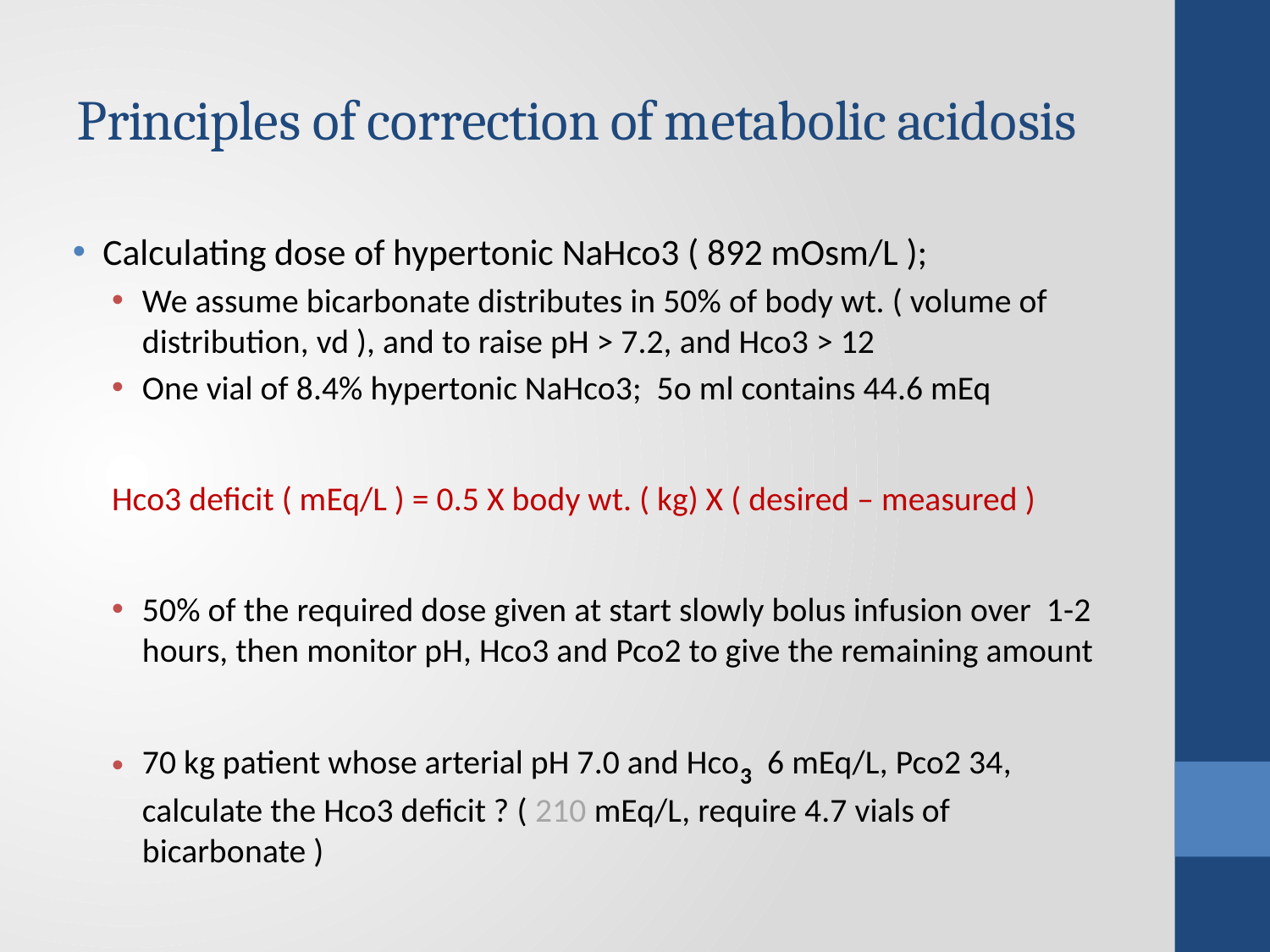

# Principles of correction of metabolic acidosis
Calculating dose of hypertonic NaHco3 ( 892 mOsm/L );
We assume bicarbonate distributes in 50% of body wt. ( volume of distribution, vd ), and to raise pH > 7.2, and Hco3 > 12
One vial of 8.4% hypertonic NaHco3;  5o ml contains 44.6 mEq

Hco3 deficit ( mEq/L ) = 0.5 X body wt. ( kg) X ( desired – measured )

50% of the required dose given at start slowly bolus infusion over  1-2 hours, then monitor pH, Hco3 and Pco2 to give the remaining amount

70 kg patient whose arterial pH 7.0 and Hco3  6 mEq/L, Pco2 34, calculate the Hco3 deficit ? ( 210 mEq/L, require 4.7 vials of bicarbonate )